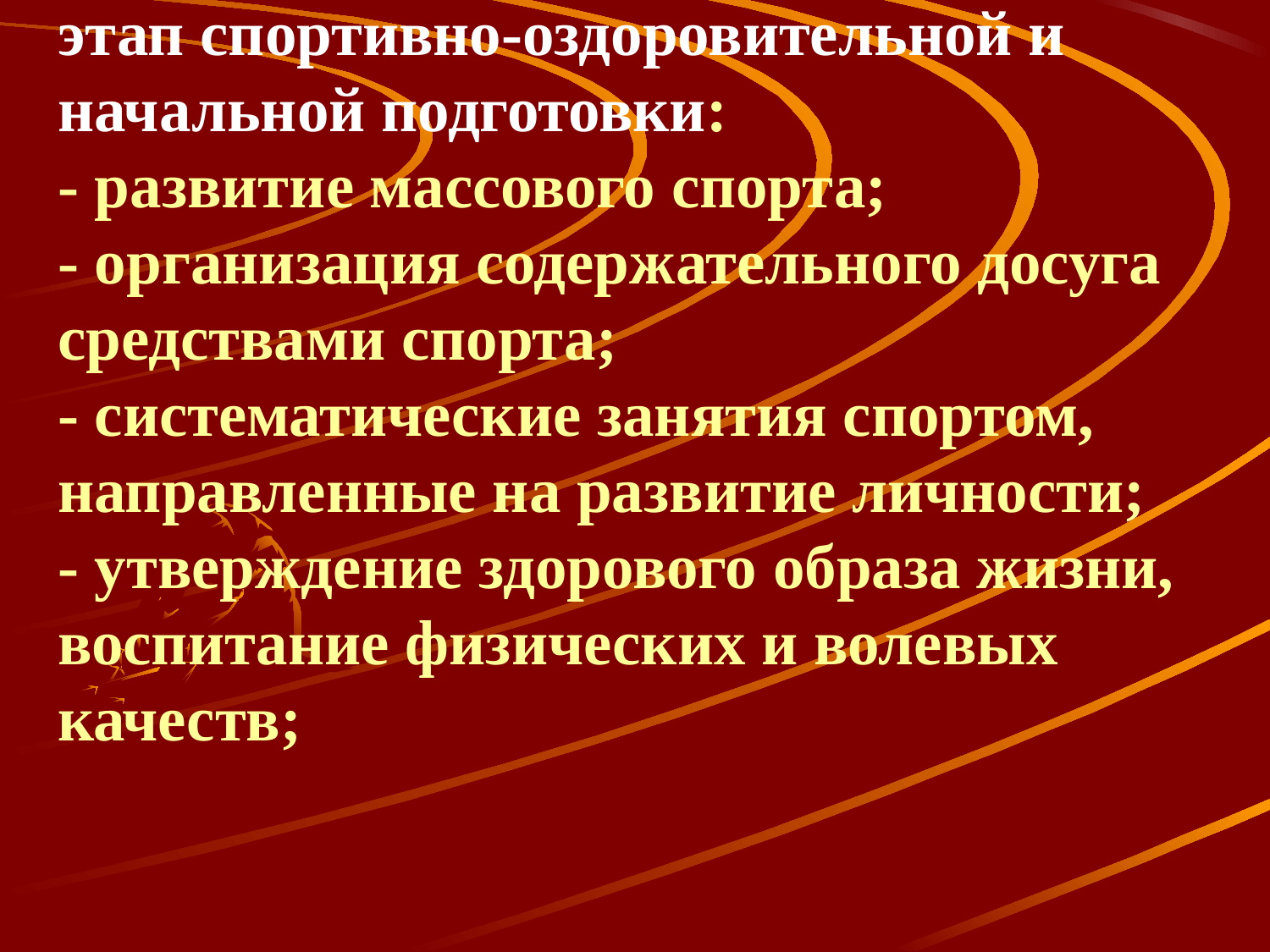

этап спортивно-оздоровительной и начальной подготовки:
- развитие массового спорта;
- организация содержательного досуга средствами спорта;
- систематические занятия спортом, направленные на развитие личности;
- утверждение здорового образа жизни, воспитание физических и волевых качеств;